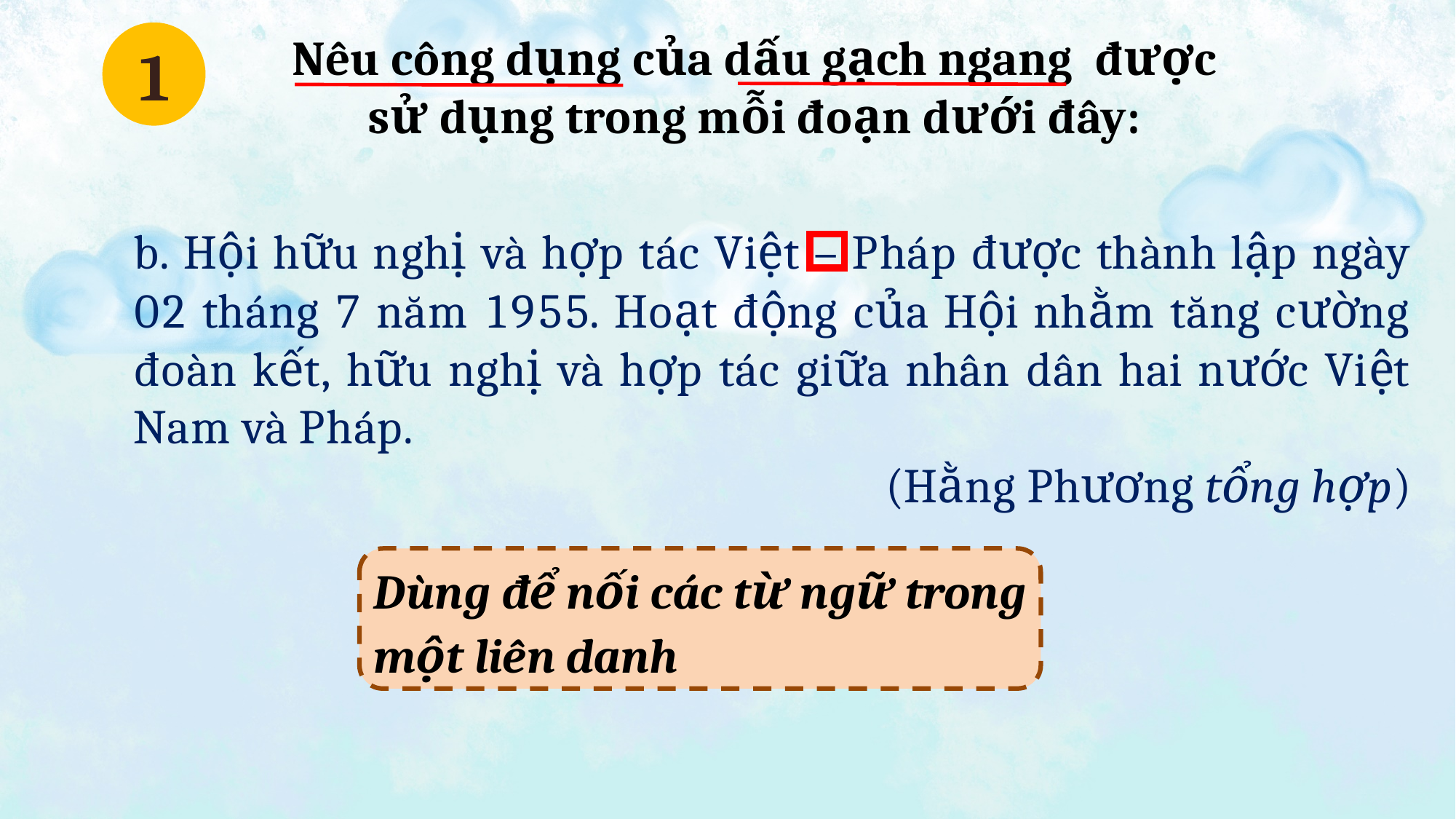

Nêu công dụng của dấu gạch ngang  được sử dụng trong mỗi đoạn dưới đây:
1
b. Hội hữu nghị và hợp tác Việt – Pháp được thành lập ngày 02 tháng 7 năm 1955. Hoạt động của Hội nhằm tăng cường đoàn kết, hữu nghị và hợp tác giữa nhân dân hai nước Việt Nam và Pháp.
(Hằng Phương tổng hợp)

Dùng để nối các từ ngữ trong một liên danh